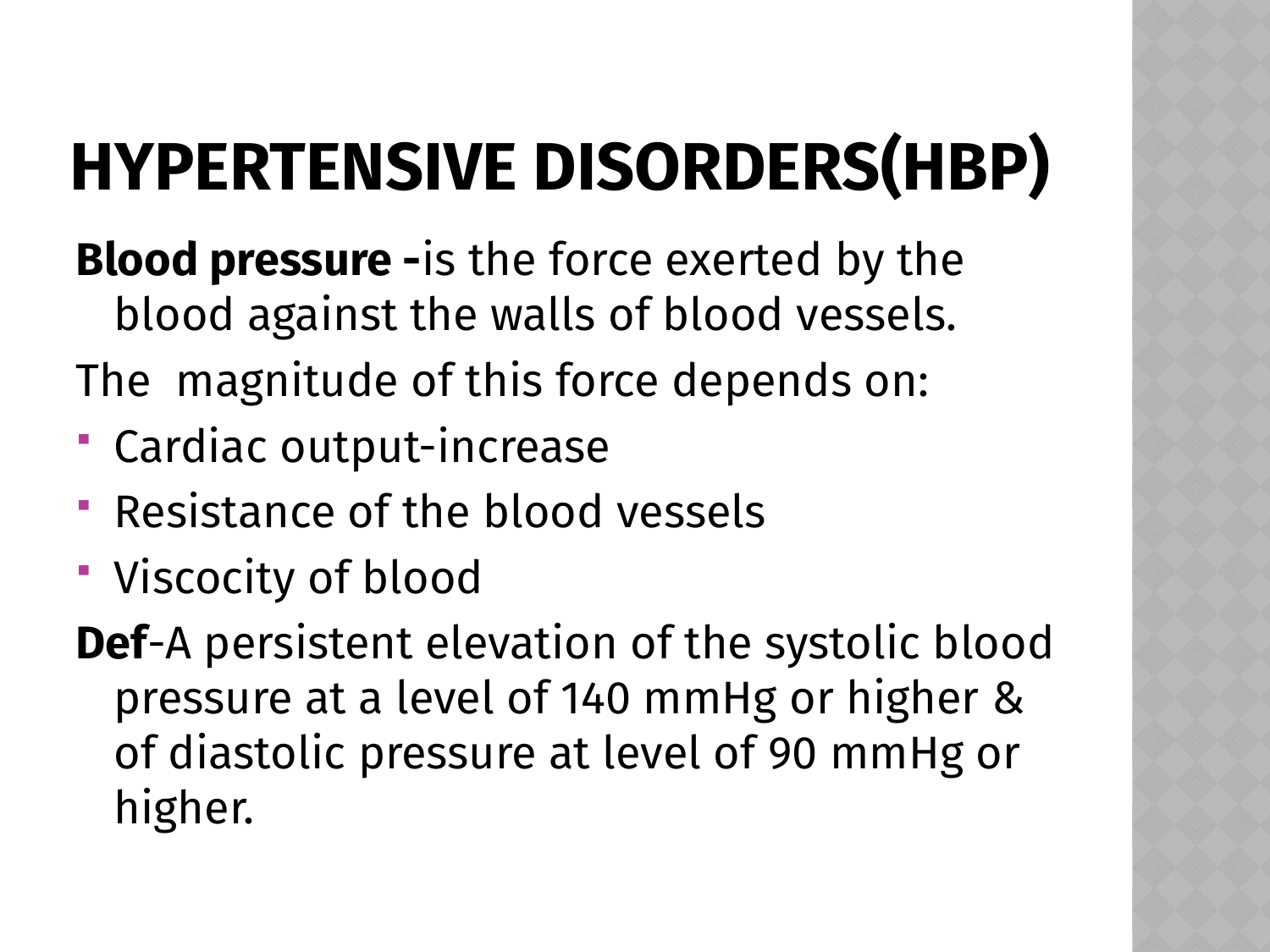

# HYPERTENSIVE DISORDERS(hbp)
Blood pressure -is the force exerted by the blood against the walls of blood vessels.
The  magnitude of this force depends on:
Cardiac output-increase
Resistance of the blood vessels
Viscocity of blood
Def-A persistent elevation of the systolic blood pressure at a level of 140 mmHg or higher & of diastolic pressure at level of 90 mmHg or higher.